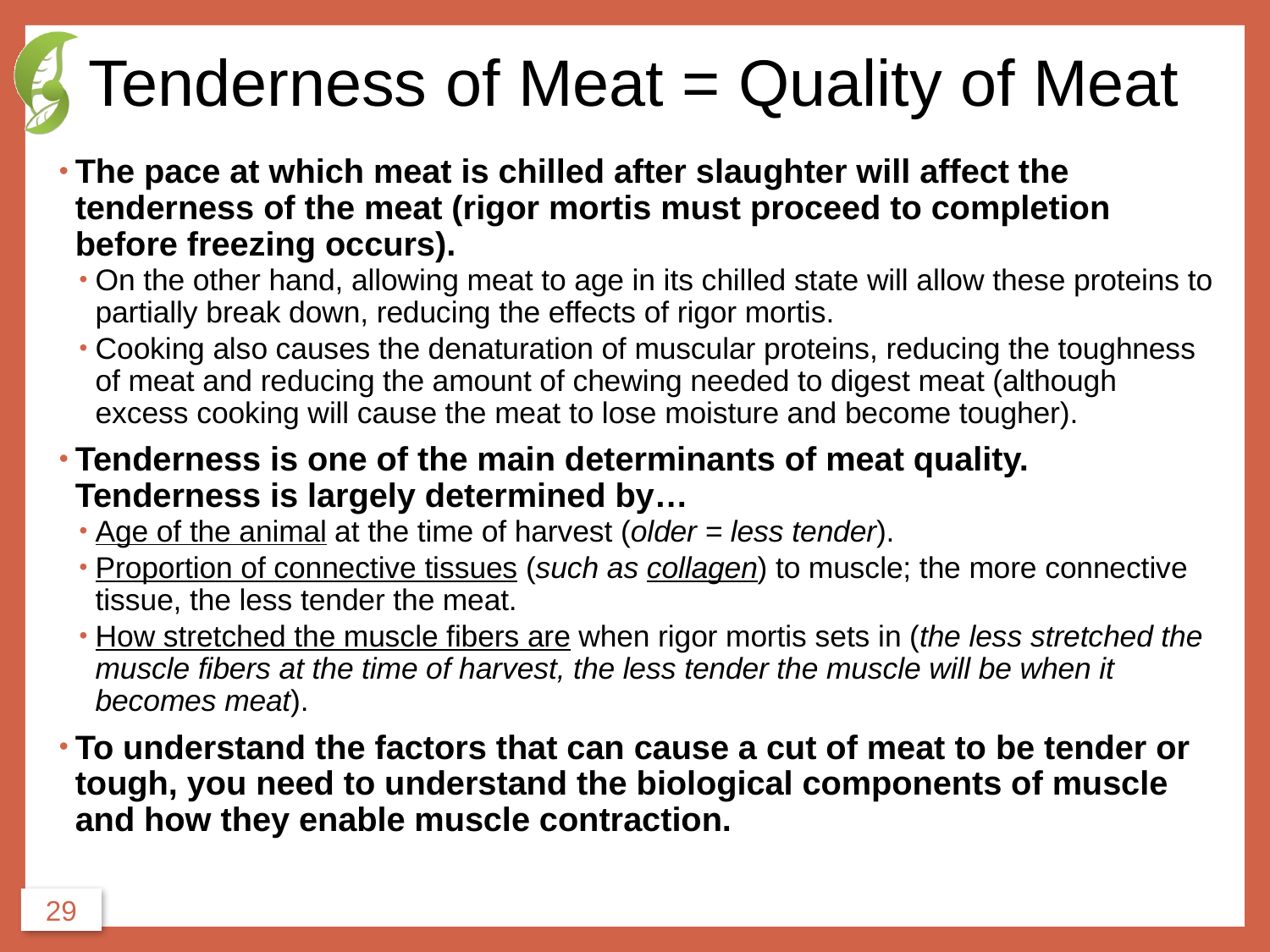

# Tenderness of Meat = Quality of Meat
The pace at which meat is chilled after slaughter will affect the tenderness of the meat (rigor mortis must proceed to completion before freezing occurs).
On the other hand, allowing meat to age in its chilled state will allow these proteins to partially break down, reducing the effects of rigor mortis.
Cooking also causes the denaturation of muscular proteins, reducing the toughness of meat and reducing the amount of chewing needed to digest meat (although excess cooking will cause the meat to lose moisture and become tougher).
Tenderness is one of the main determinants of meat quality. Tenderness is largely determined by…
Age of the animal at the time of harvest (older = less tender).
Proportion of connective tissues (such as collagen) to muscle; the more connective tissue, the less tender the meat.
How stretched the muscle fibers are when rigor mortis sets in (the less stretched the muscle fibers at the time of harvest, the less tender the muscle will be when it becomes meat).
To understand the factors that can cause a cut of meat to be tender or tough, you need to understand the biological components of muscle and how they enable muscle contraction.

29